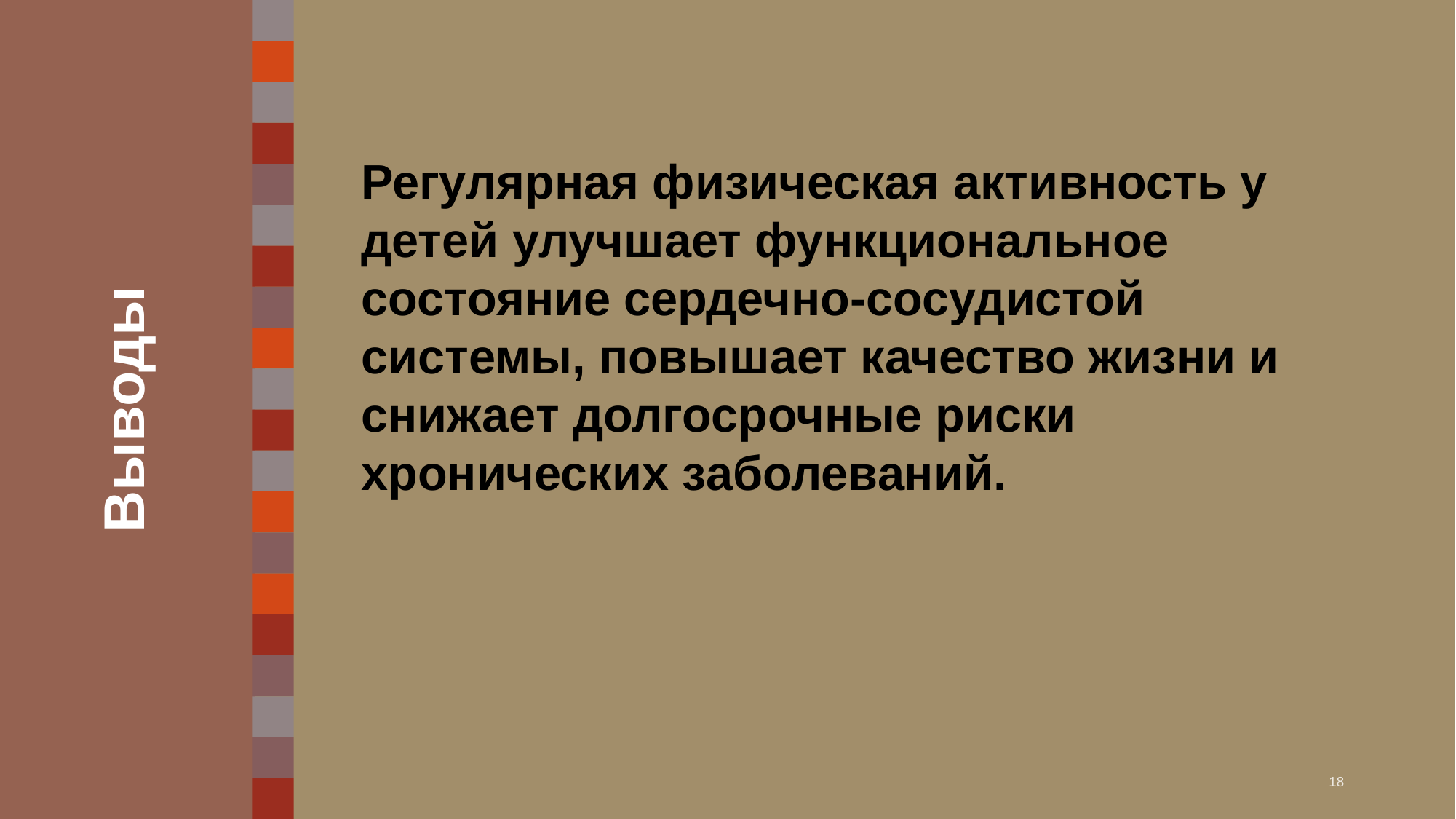

Регулярная физическая активность у детей улучшает функциональное состояние сердечно-сосудистой системы, повышает качество жизни и снижает долгосрочные риски хронических заболеваний.
# Выводы
18